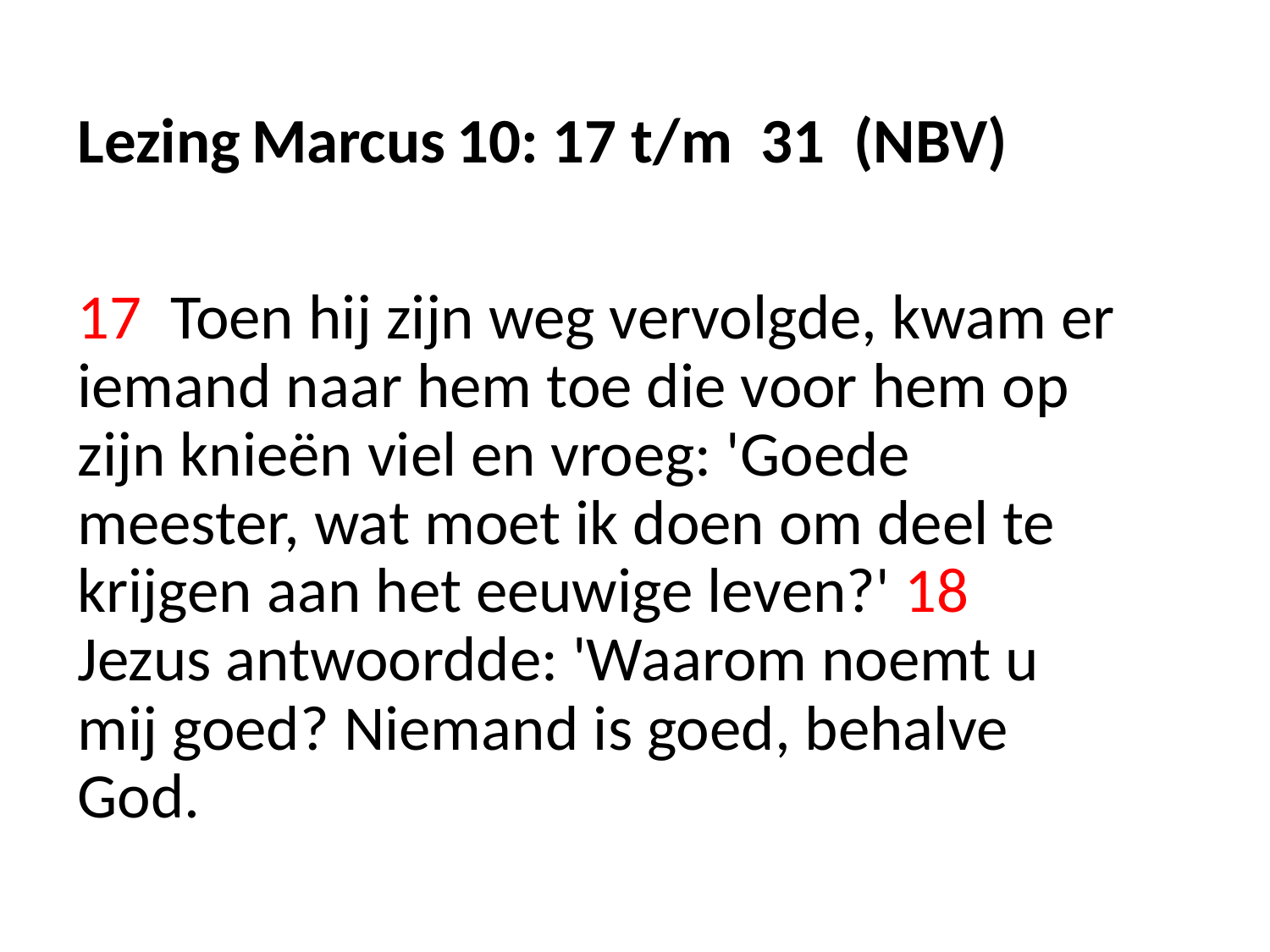

# Lezing Marcus 10: 17 t/m  31  (NBV)
17  Toen hij zijn weg vervolgde, kwam er iemand naar hem toe die voor hem op zijn knieën viel en vroeg: 'Goede meester, wat moet ik doen om deel te krijgen aan het eeuwige leven?' 18  Jezus antwoordde: 'Waarom noemt u mij goed? Niemand is goed, behalve God.